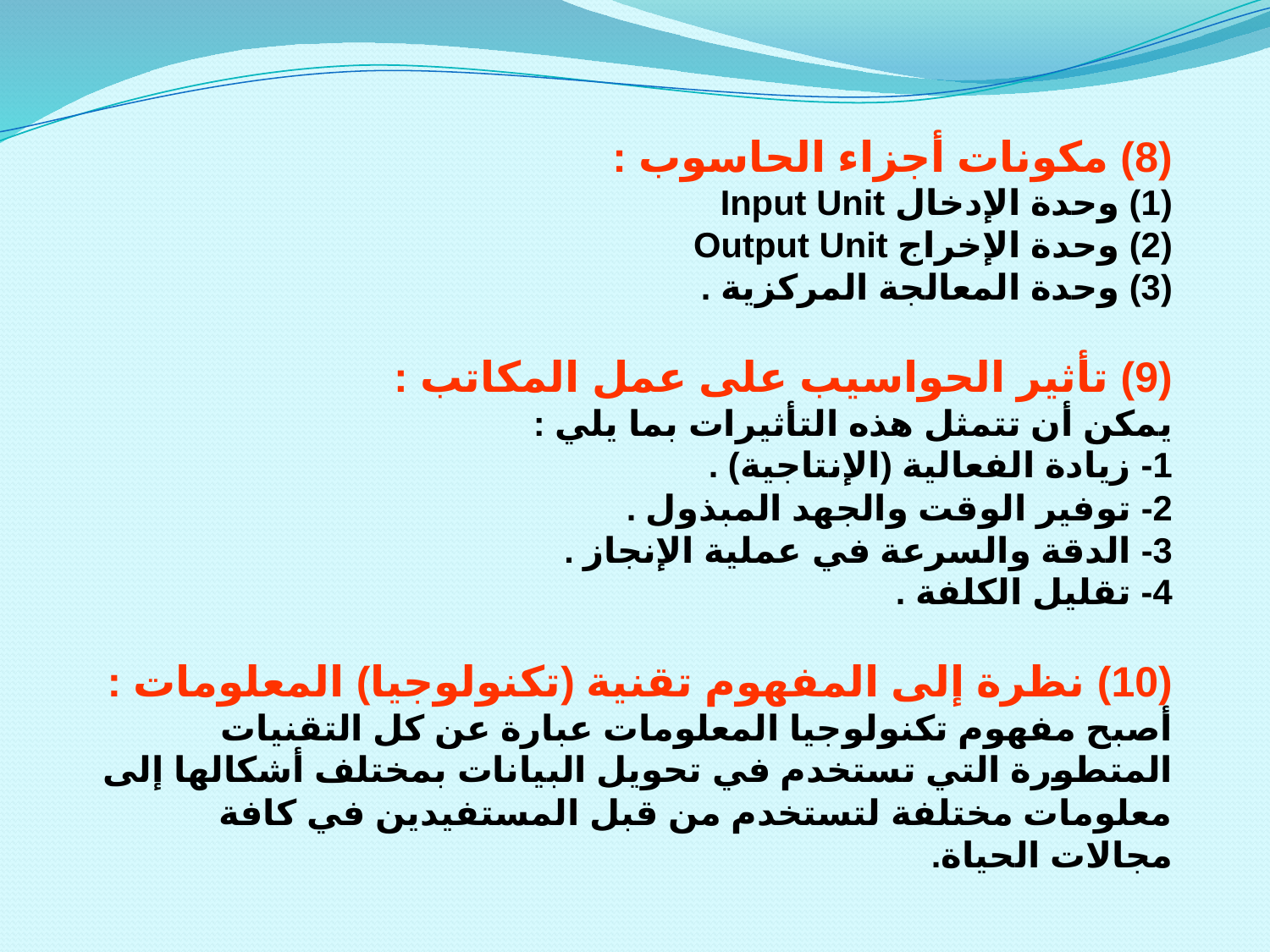

(8) مكونات أجزاء الحاسوب :
	(1) وحدة الإدخال Input Unit
	(2) وحدة الإخراج Output Unit
	(3) وحدة المعالجة المركزية .

(9) تأثير الحواسيب على عمل المكاتب :
يمكن أن تتمثل هذه التأثيرات بما يلي :
	1- زيادة الفعالية (الإنتاجية) .
	2- توفير الوقت والجهد المبذول .
	3- الدقة والسرعة في عملية الإنجاز .
	4- تقليل الكلفة .

(10) نظرة إلى المفهوم تقنية (تكنولوجيا) المعلومات :
أصبح مفهوم تكنولوجيا المعلومات عبارة عن كل التقنيات المتطورة التي تستخدم في تحويل البيانات بمختلف أشكالها إلى معلومات مختلفة لتستخدم من قبل المستفيدين في كافة مجالات الحياة.